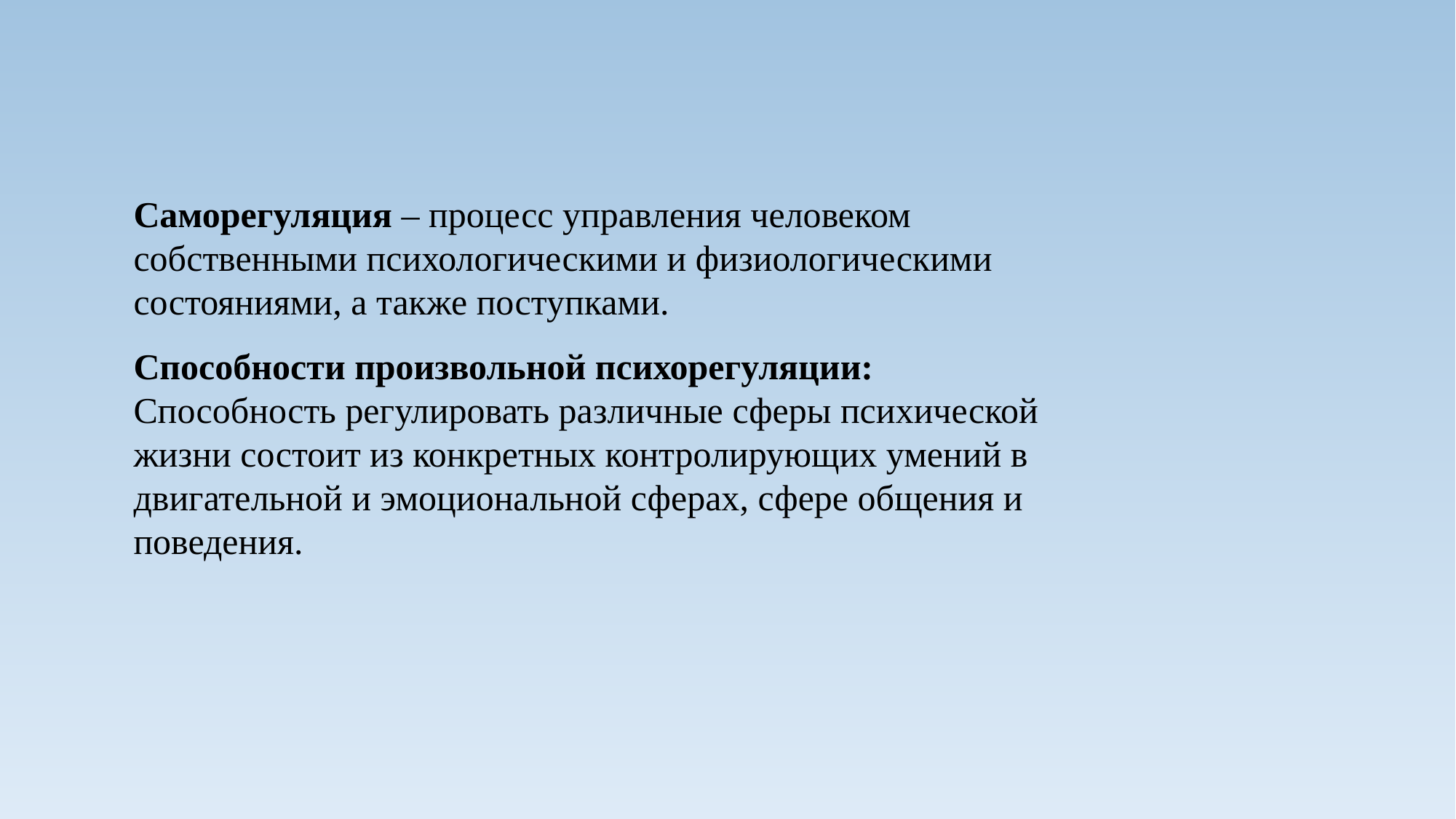

Саморегуляция – процесс управления человеком собственными психологическими и физиологическими состояниями, а также поступками.
Способности произвольной психорегуляции:
Способность регулировать различные сферы психической жизни состоит из конкретных контролирующих умений в двигательной и эмоциональной сферах, сфере общения и поведения.